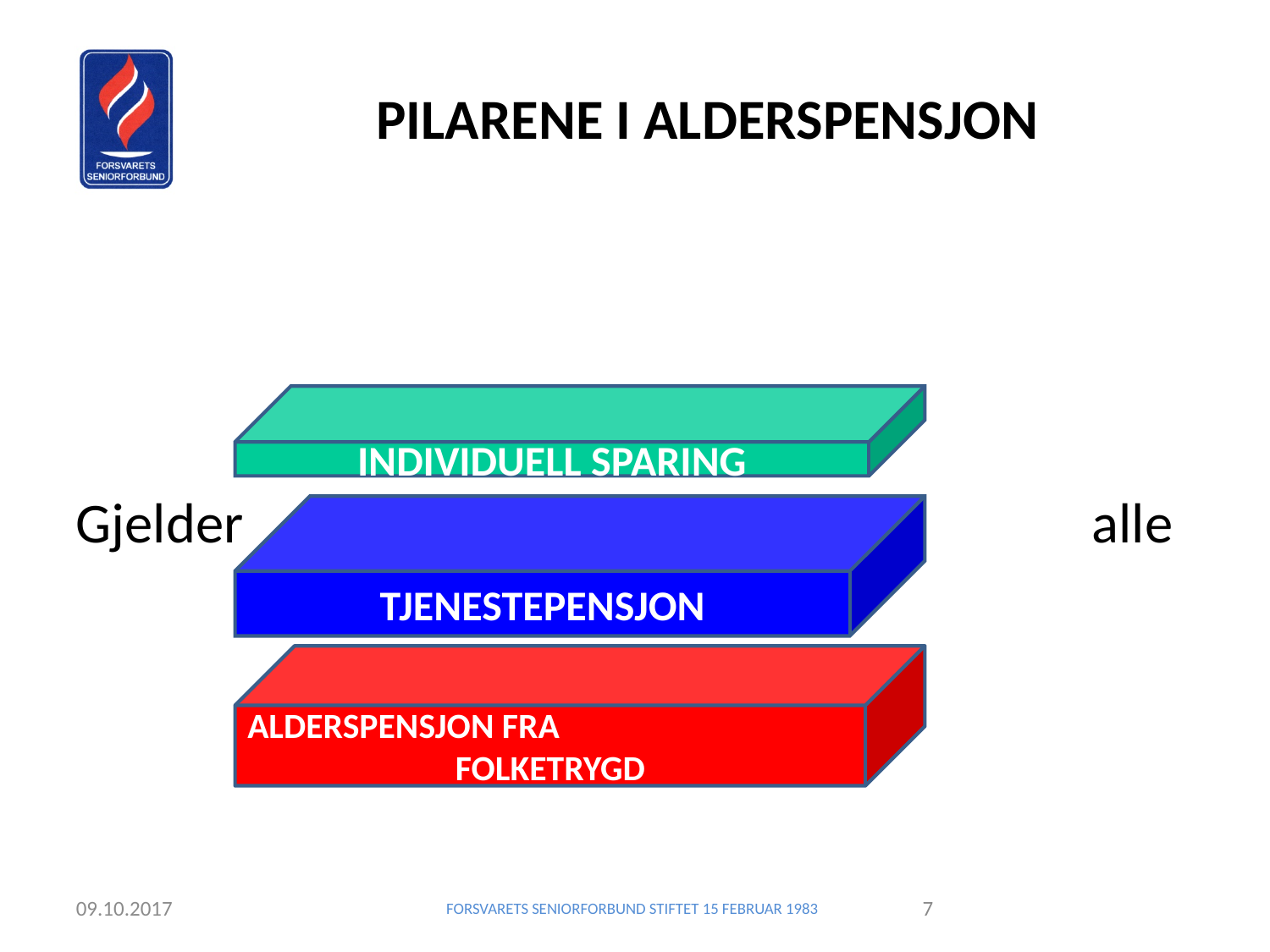

PILARENE I ALDERSPENSJON

								Gjelder 							alle
INDIVIDUELL SPARING
TJENESTEPENSJON
ALDERSPENSJON FRA
FOLKETRYGD
09.10.2017
FORSVARETS SENIORFORBUND STIFTET 15 FEBRUAR 1983
7